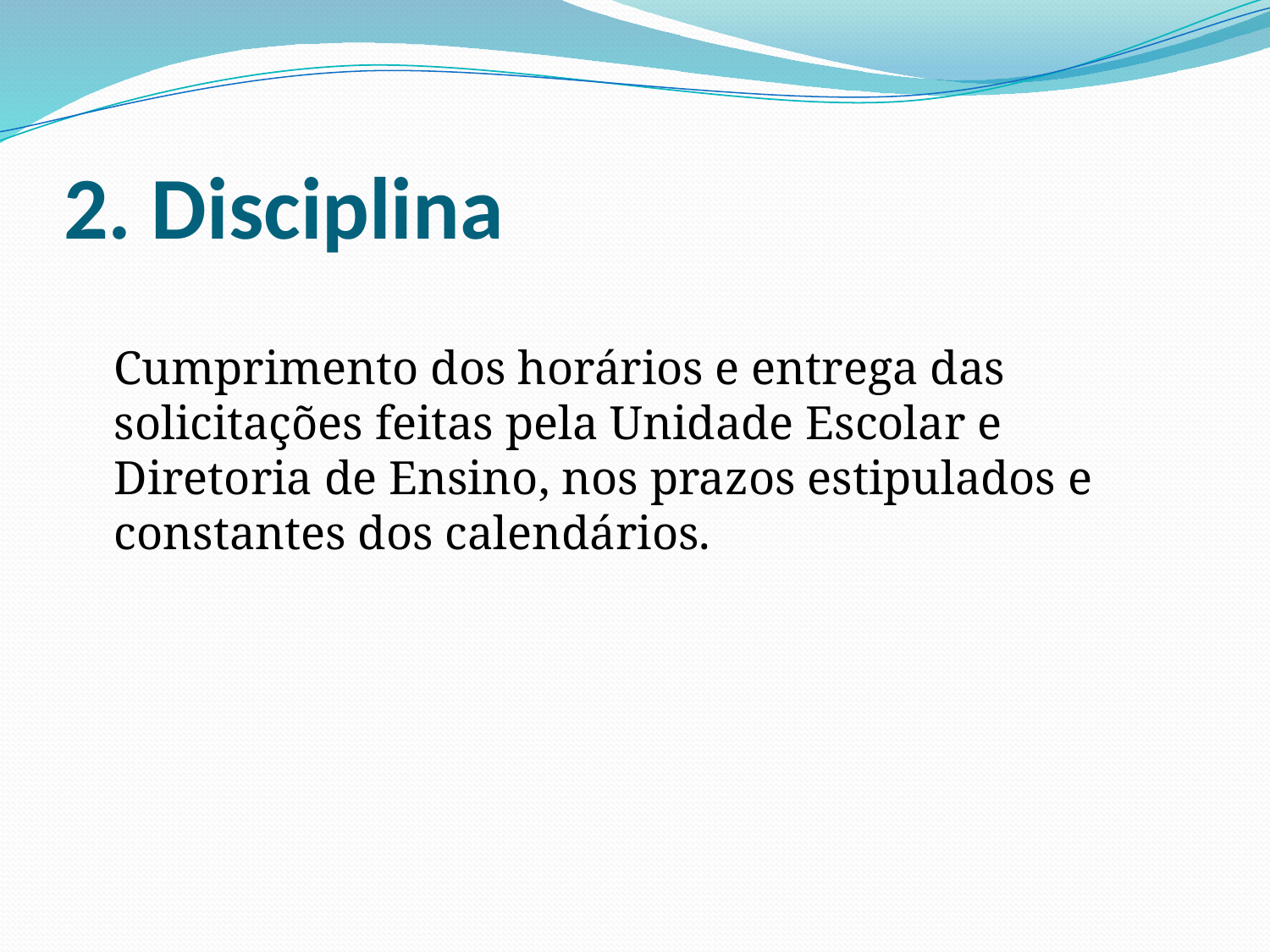

# 2. Disciplina

	Cumprimento dos horários e entrega das solicitações feitas pela Unidade Escolar e Diretoria de Ensino, nos prazos estipulados e constantes dos calendários.